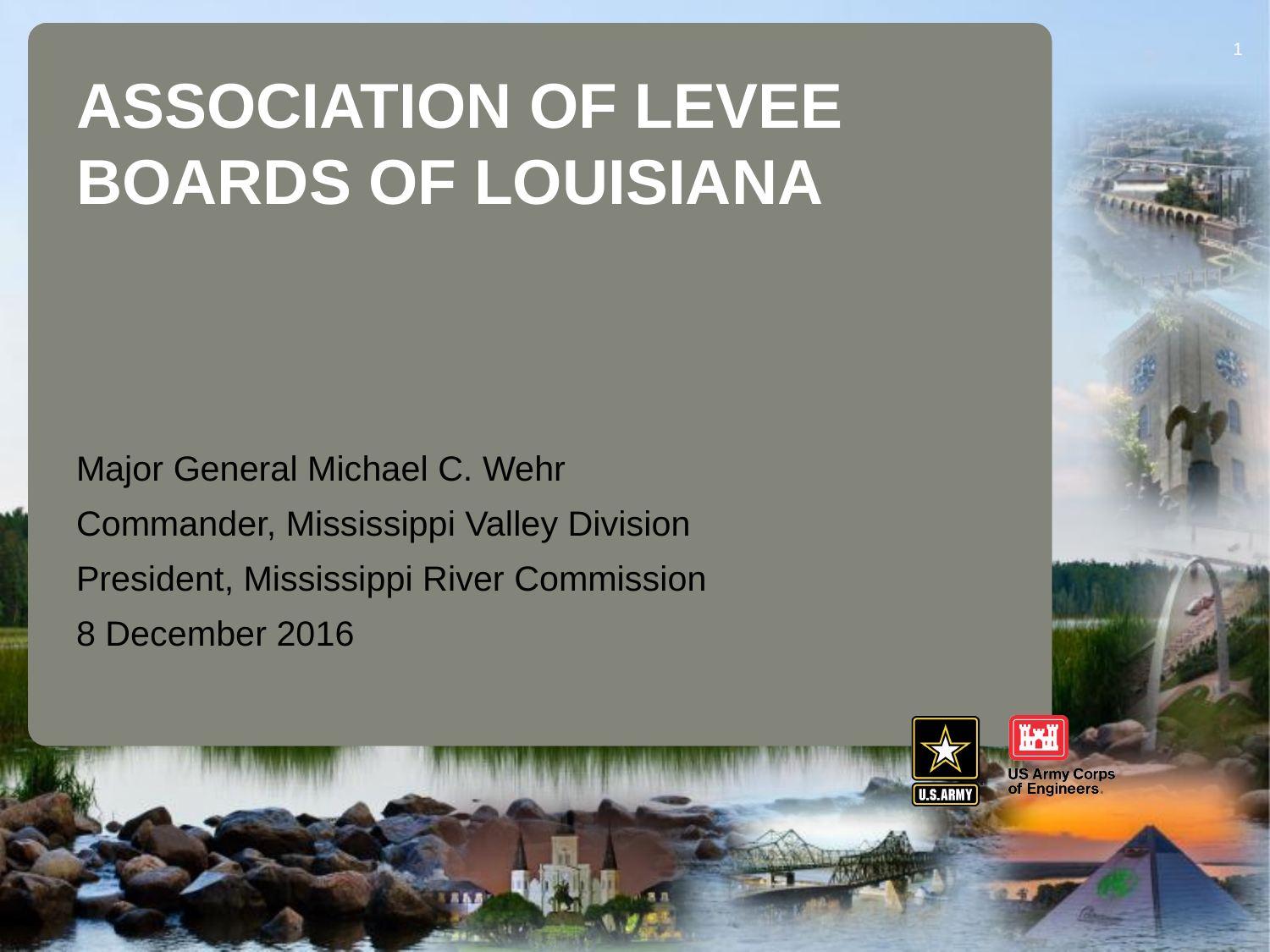

1
# ASSOCIATION OF LEVEE BOARDS OF LOUISIANA
Major General Michael C. Wehr
Commander, Mississippi Valley Division
President, Mississippi River Commission
8 December 2016